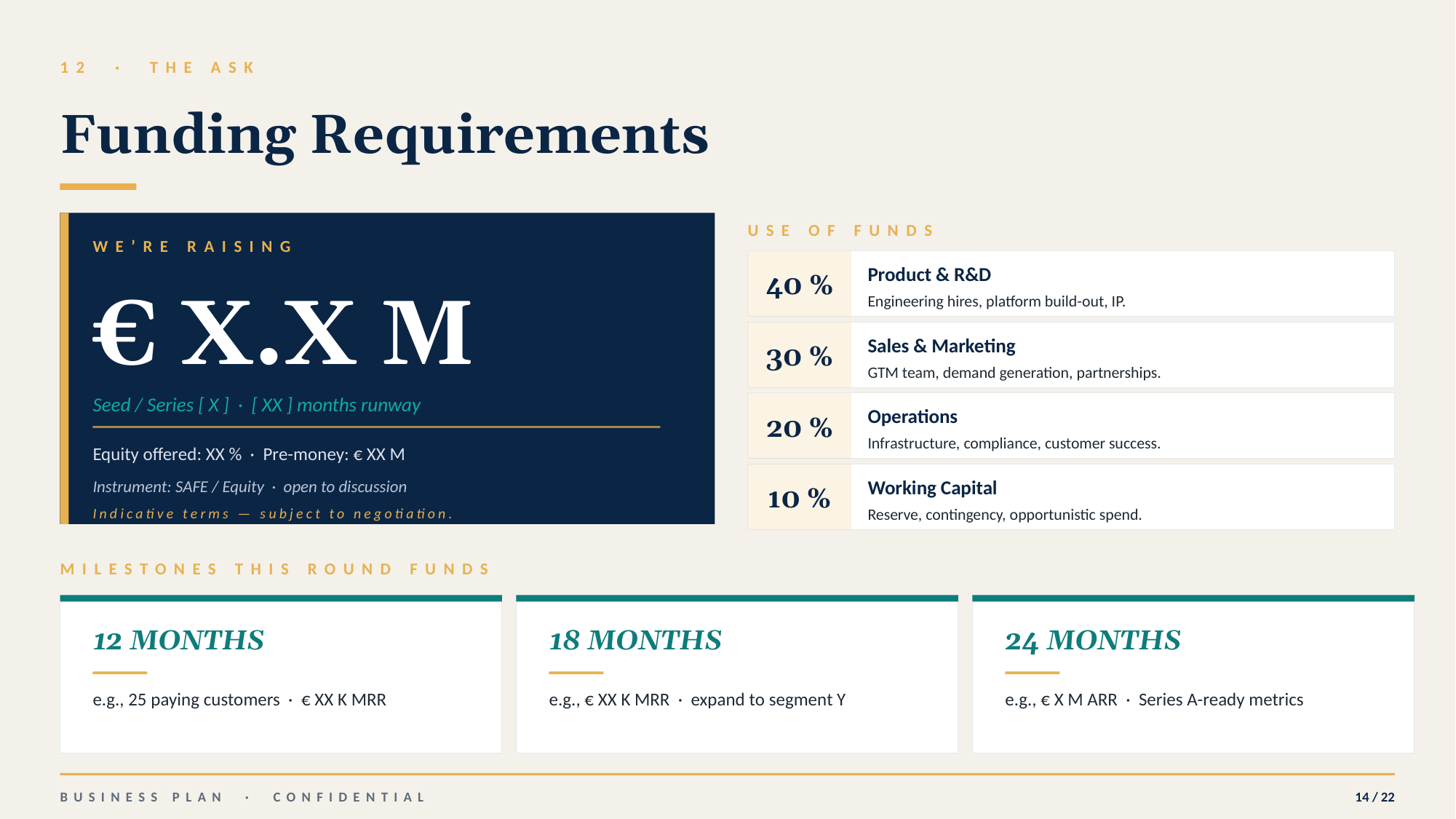

12  ·  THE ASK
Funding Requirements

USE OF FUNDS
WE’RE RAISING

40 %
Product & R&D
€ X.X M
Engineering hires, platform build-out, IP.

30 %
Sales & Marketing
GTM team, demand generation, partnerships.
Seed / Series [ X ]  ·  [ XX ] months runway

20 %
Operations

Infrastructure, compliance, customer success.
Equity offered: XX %  ·  Pre-money: € XX M

10 %
Instrument: SAFE / Equity  ·  open to discussion
Working Capital
Indicative terms — subject to negotiation.
Reserve, contingency, opportunistic spend.
MILESTONES THIS ROUND FUNDS

12 MONTHS
18 MONTHS
24 MONTHS

e.g., 25 paying customers  ·  € XX K MRR
e.g., € XX K MRR  ·  expand to segment Y
e.g., € X M ARR  ·  Series A-ready metrics

BUSINESS PLAN  ·  CONFIDENTIAL
14 / 22